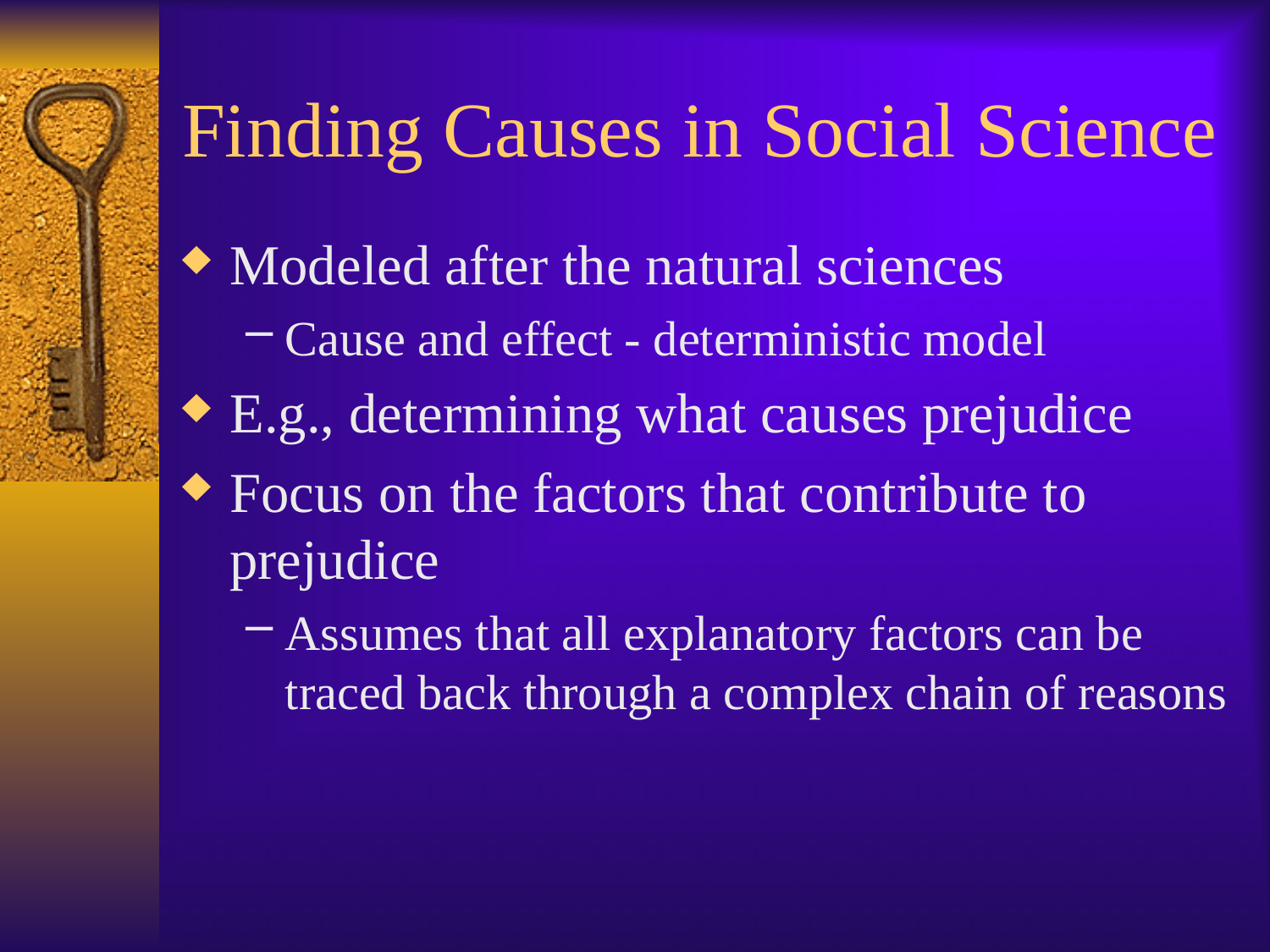

# Finding Causes in Social Science
Modeled after the natural sciences
Cause and effect - deterministic model
E.g., determining what causes prejudice
Focus on the factors that contribute to prejudice
Assumes that all explanatory factors can be traced back through a complex chain of reasons